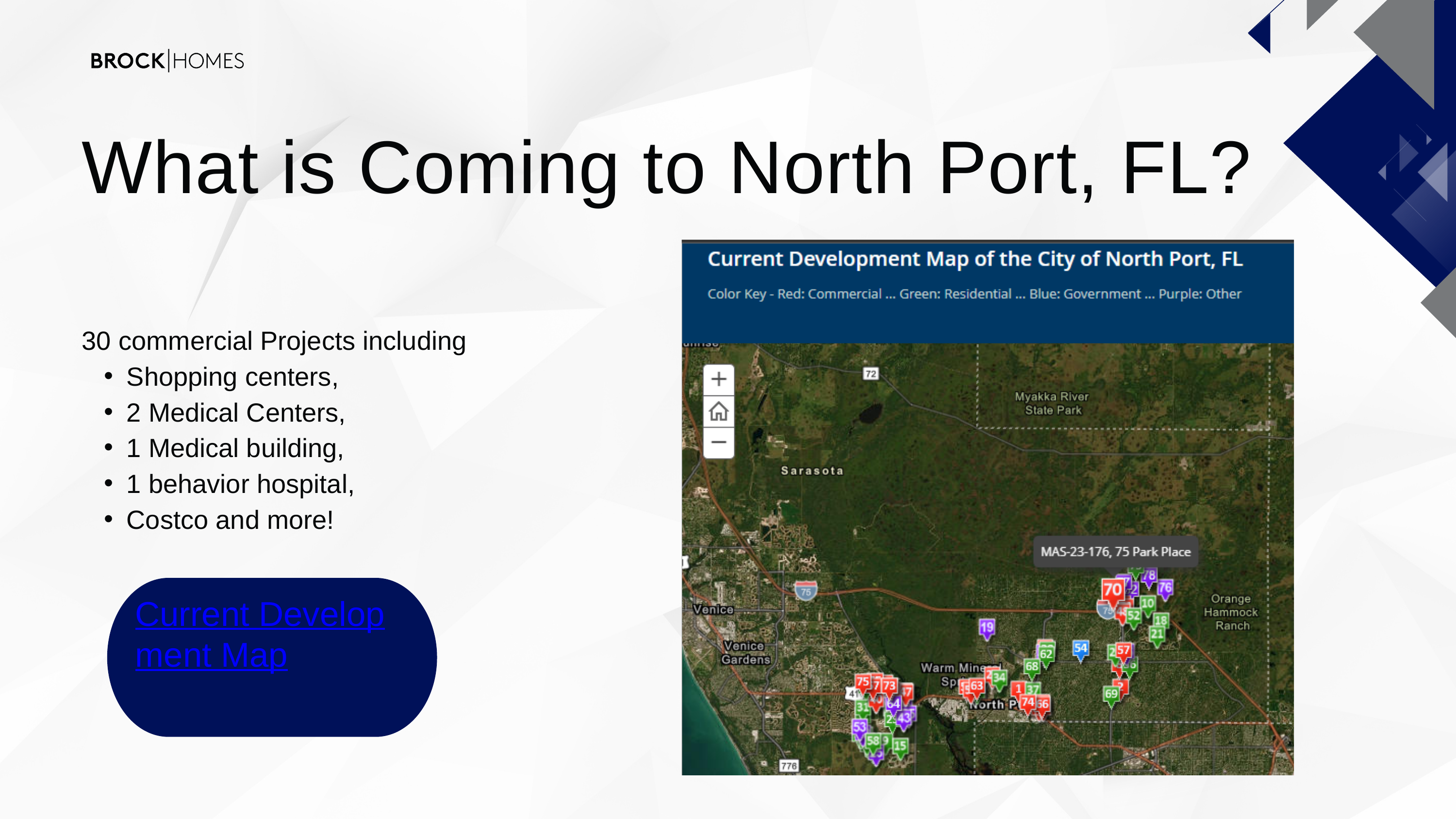

What is Coming to North Port, FL?

30 commercial Projects including
Shopping centers,
2 Medical Centers,
1 Medical building,
1 behavior hospital,
Costco and more!

Current Development Map